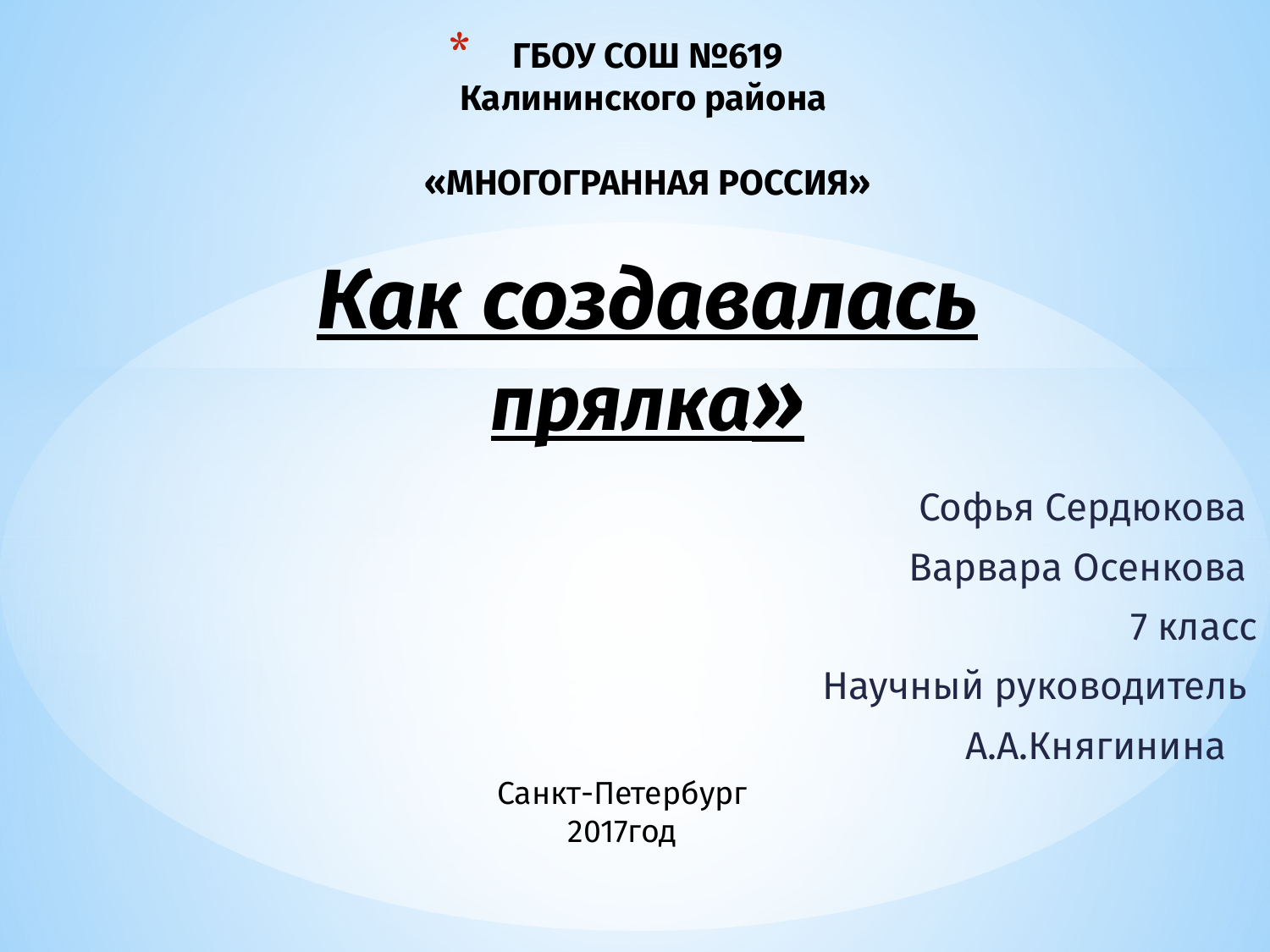

# ГБОУ СОШ №619 Калининского района «МНОГОГРАННАЯ РОССИЯ» Как создавалась прялка»
Софья Сердюкова
Варвара Осенкова
7 класс
Научный руководитель
А.А.Княгинина

Санкт-Петербург
2017год